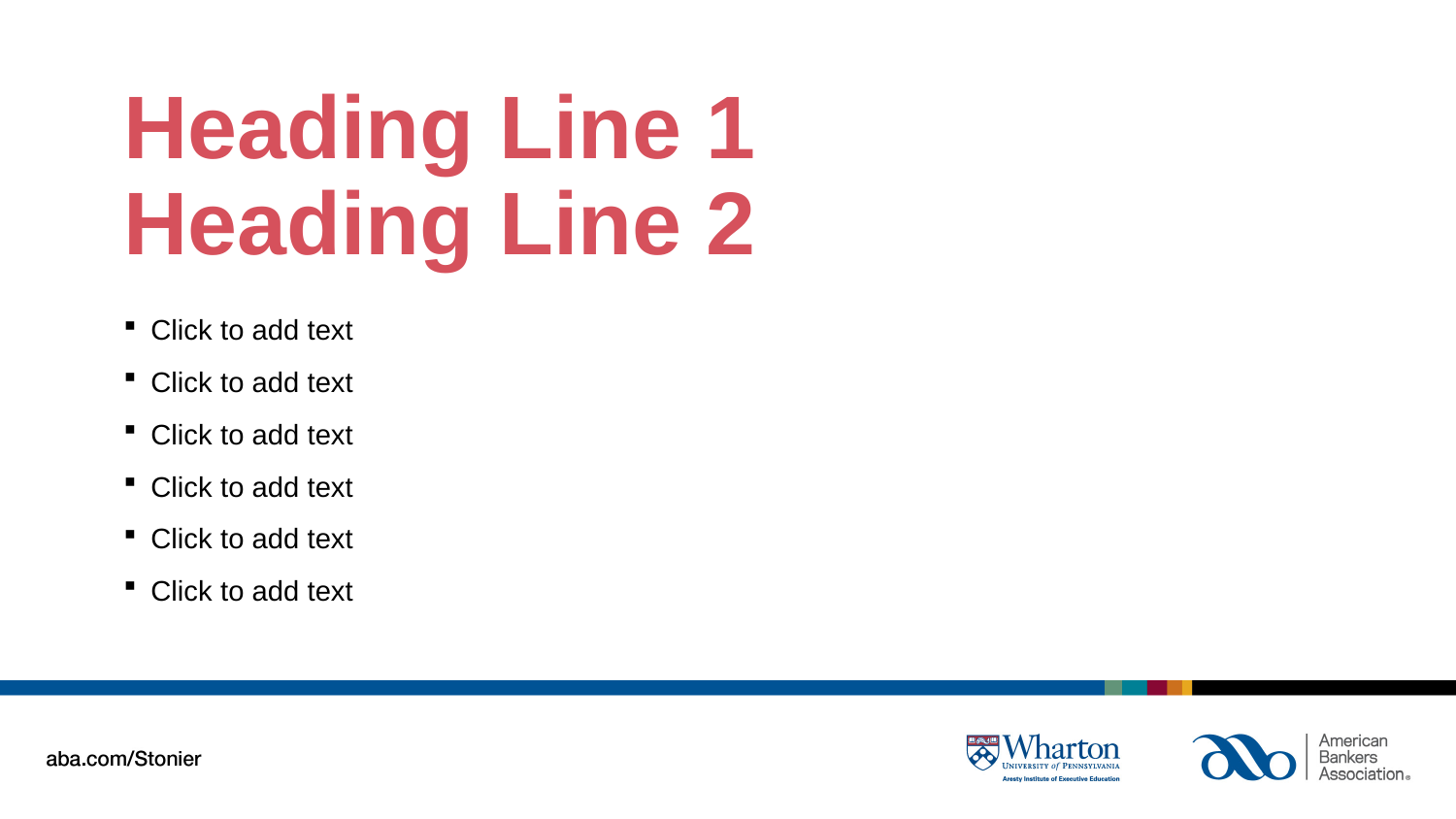

# Heading Line 1 Heading Line 2
Click to add text
Click to add text
Click to add text
Click to add text
Click to add text
Click to add text